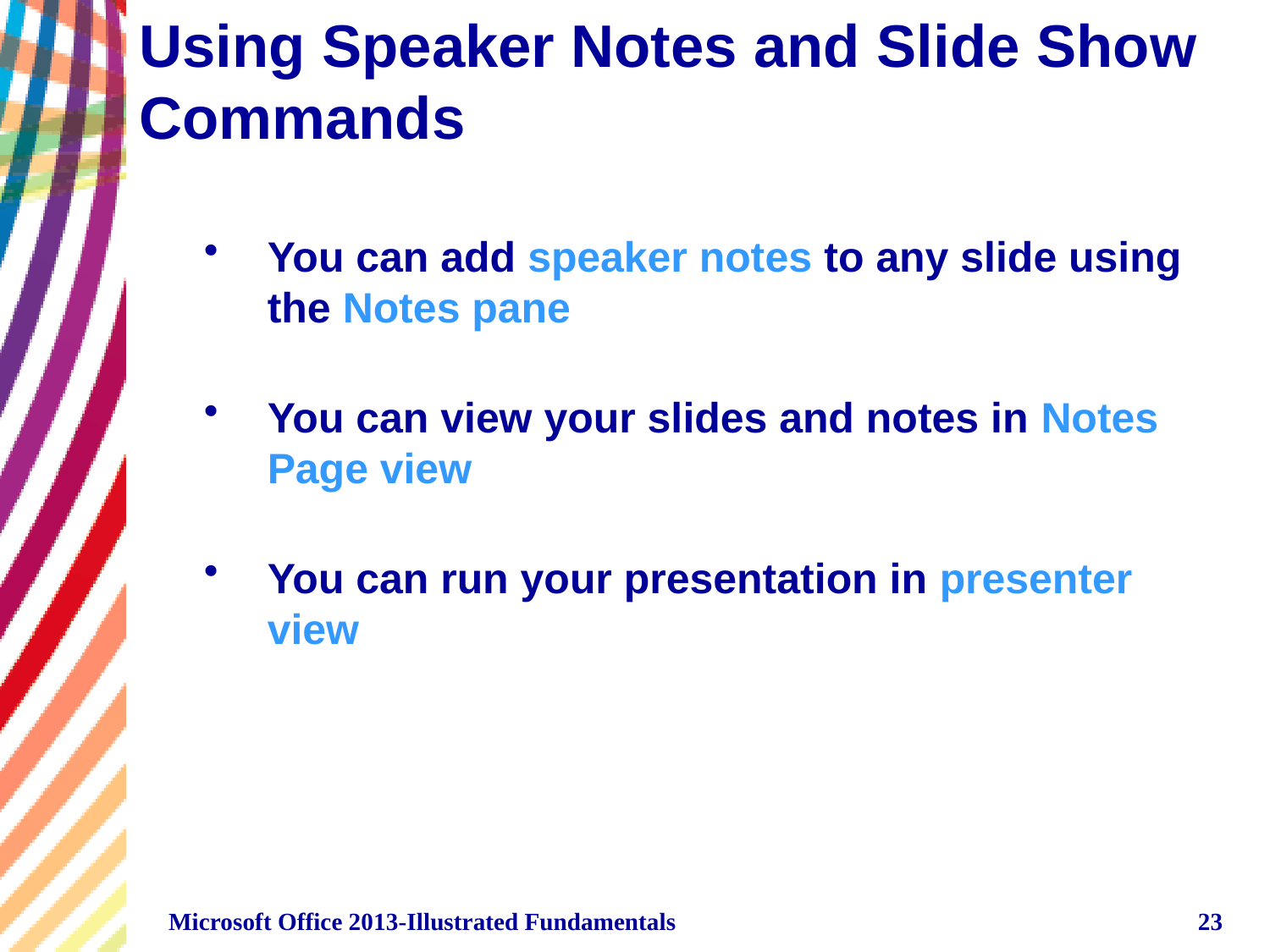

# Using Speaker Notes and Slide Show Commands
You can add speaker notes to any slide using the Notes pane
You can view your slides and notes in Notes Page view
You can run your presentation in presenter view
Microsoft Office 2013-Illustrated Fundamentals
23